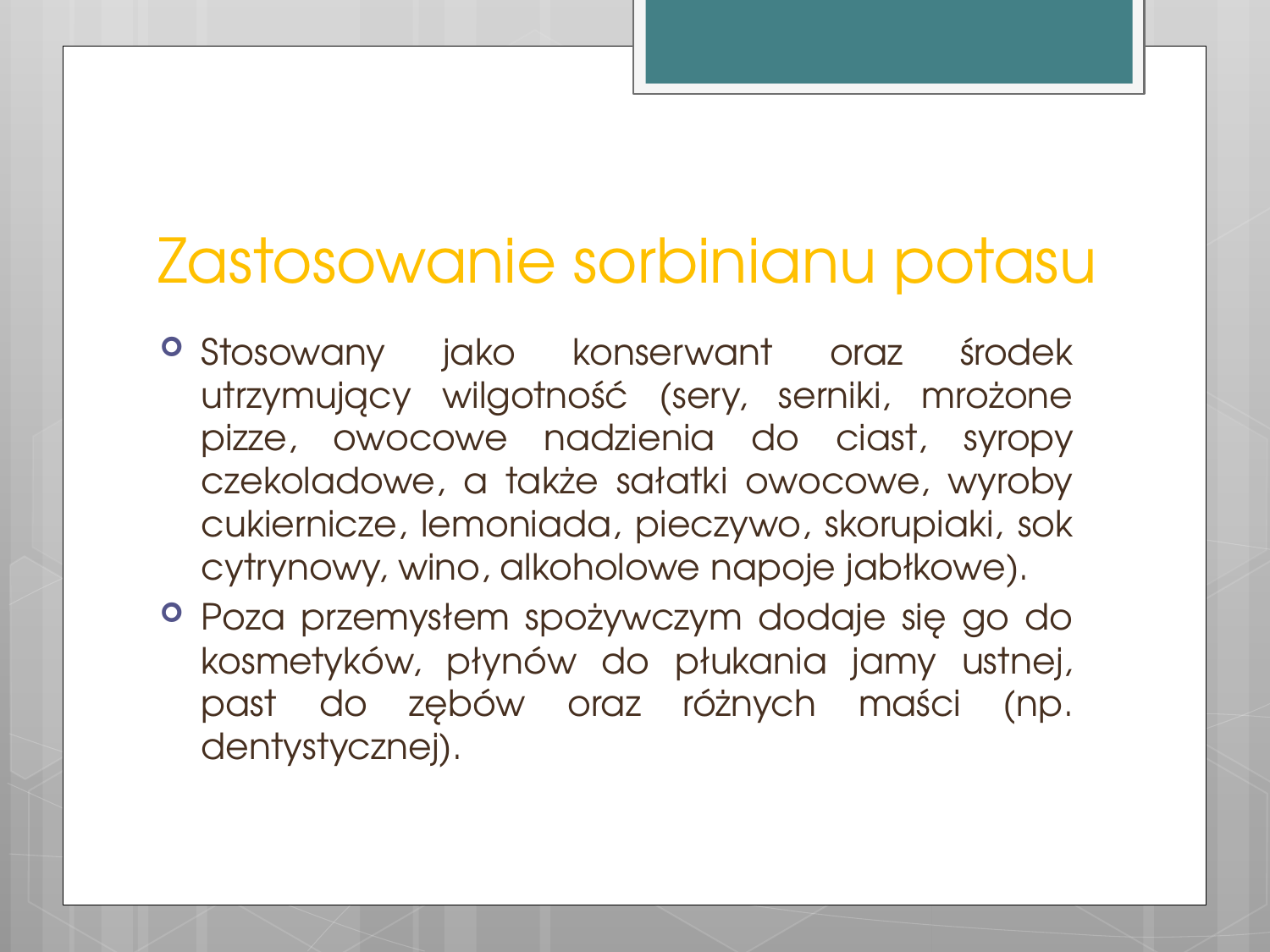

# Zastosowanie sorbinianu potasu
Stosowany jako konserwant oraz środek utrzymujący wilgotność (sery, serniki, mrożone pizze, owocowe nadzienia do ciast, syropy czekoladowe, a także sałatki owocowe, wyroby cukiernicze, lemoniada, pieczywo, skorupiaki, sok cytrynowy, wino, alkoholowe napoje jabłkowe).
Poza przemysłem spożywczym dodaje się go do kosmetyków, płynów do płukania jamy ustnej, past do zębów oraz różnych maści (np. dentystycznej).